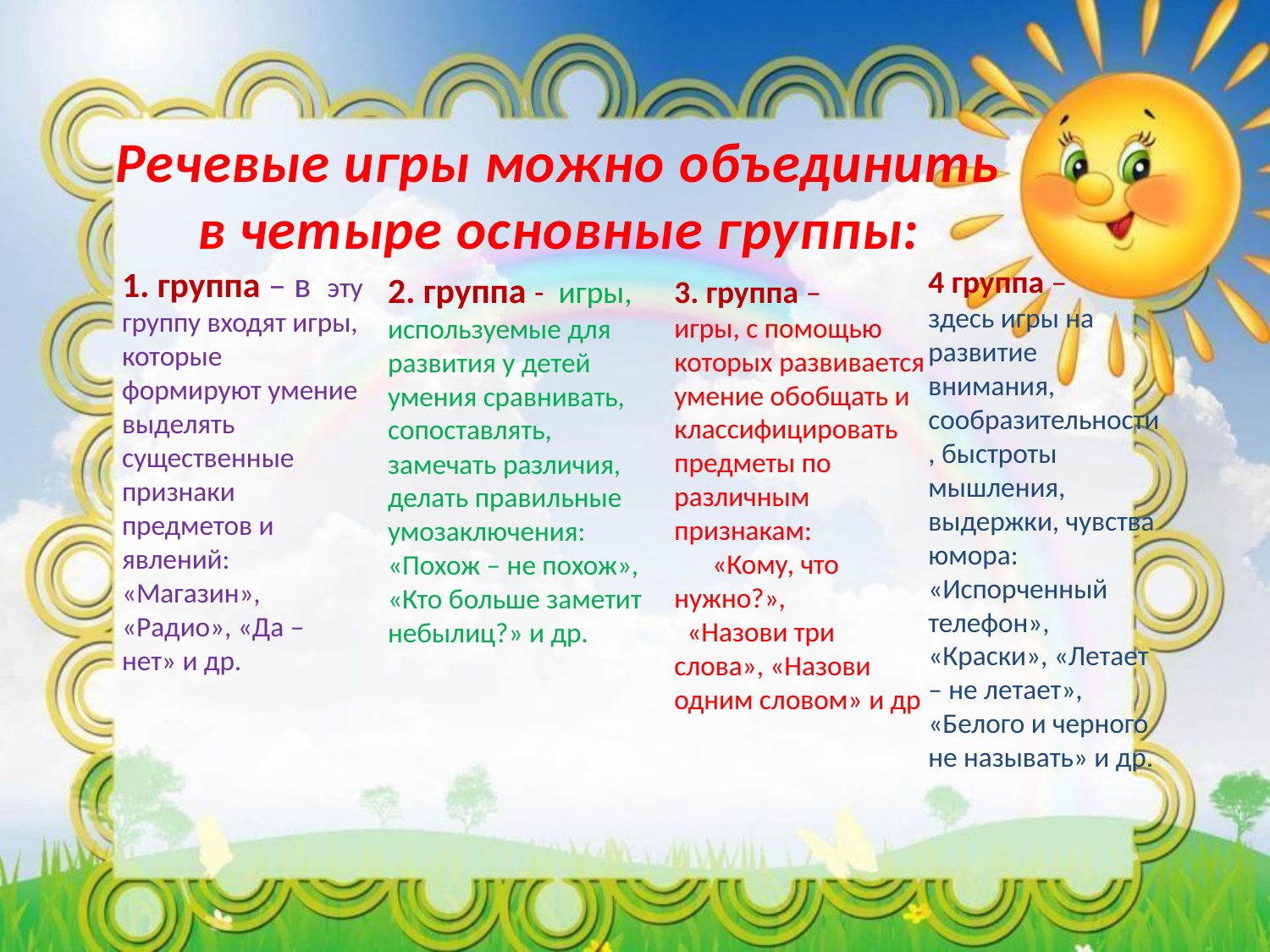

Речевые игры можно объединить в четыре основные группы:
1. группа – в  эту группу входят игры, которые формируют умение выделять существенные признаки предметов и явлений: «Магазин», «Радио», «Да – нет» и др.
4 группа –
здесь игры на развитие внимания, сообразительности, быстроты мышления, выдержки, чувства юмора: «Испорченный телефон», «Краски», «Летает – не летает», «Белого и черного не называть» и др.

2. группа -  игры, используемые для развития у детей умения сравнивать, сопоставлять, замечать различия, делать правильные умозаключения: «Похож – не похож», «Кто больше заметит небылиц?» и др.

3. группа –
игры, с помощью которых развивается умение обобщать и классифицировать предметы по различным признакам:                         «Кому, что нужно?»,                         «Назови три слова», «Назови одним словом» и др